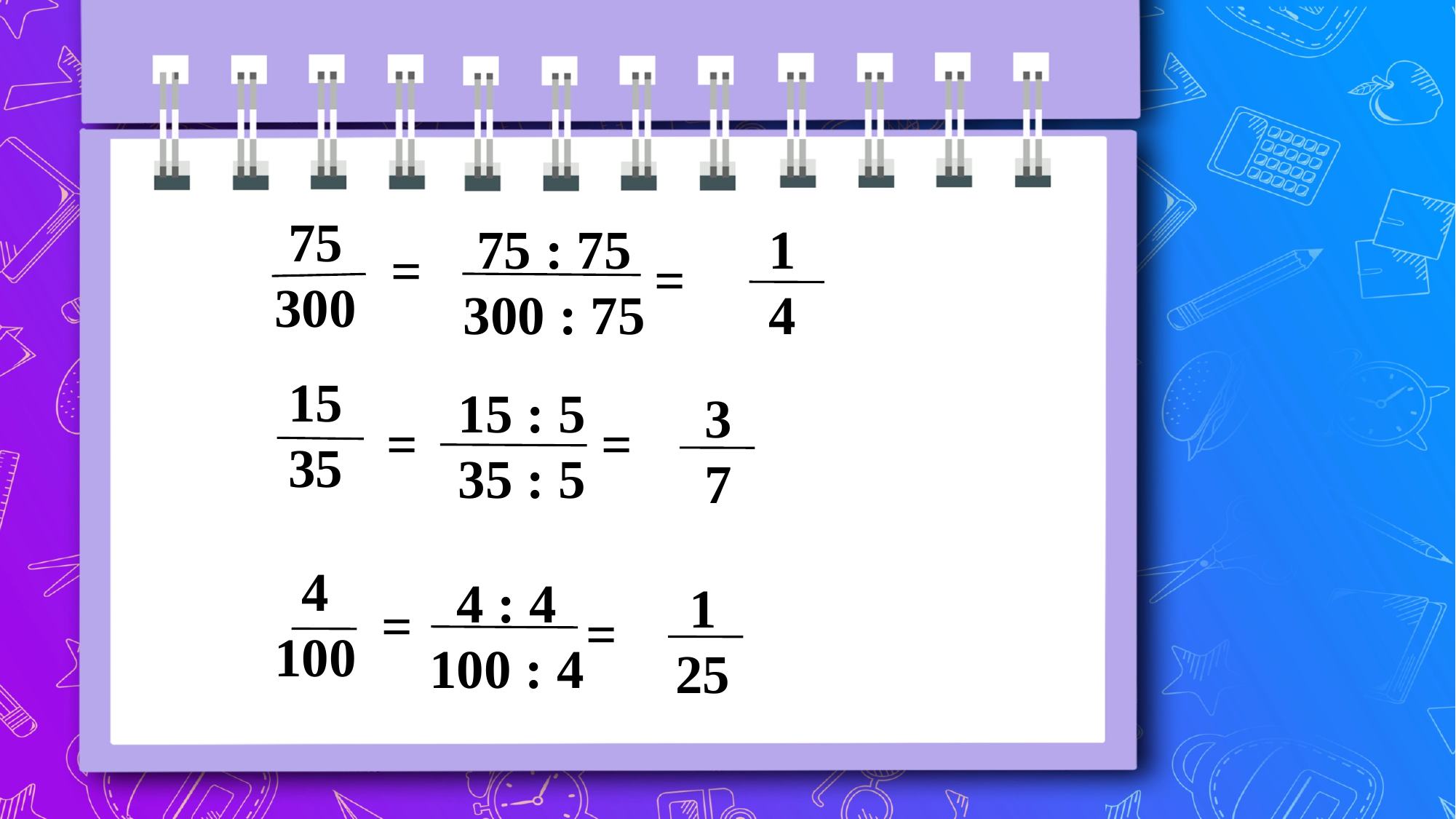

75
300

15
35

4
100
75 : 75
300 : 75
1
4
=
=
15 : 5
35 : 5
3
7
=
=
4 : 4
100 : 4
1
25
=
=